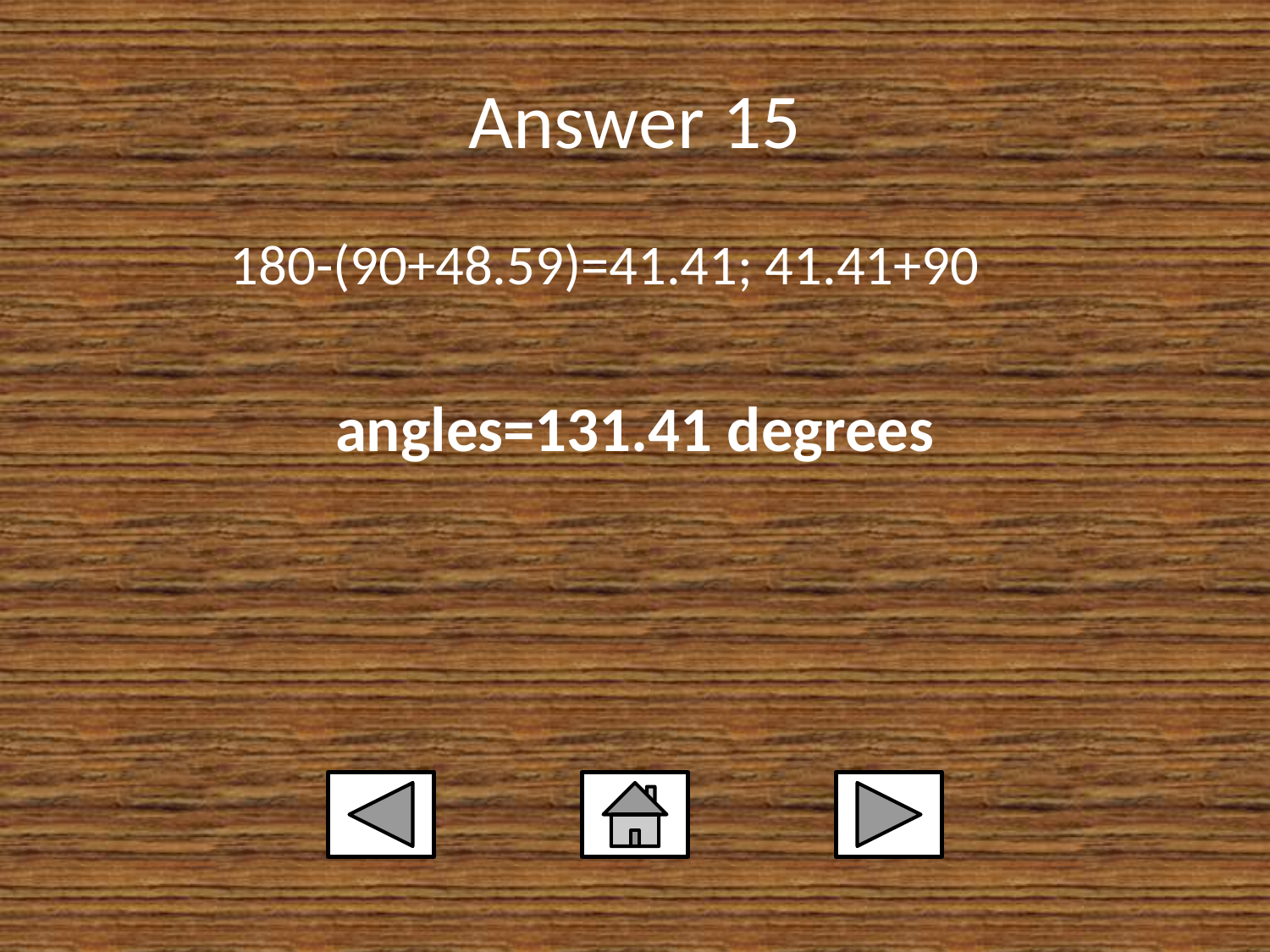

# Answer 15
180-(90+48.59)=41.41; 41.41+90

angles=131.41 degrees